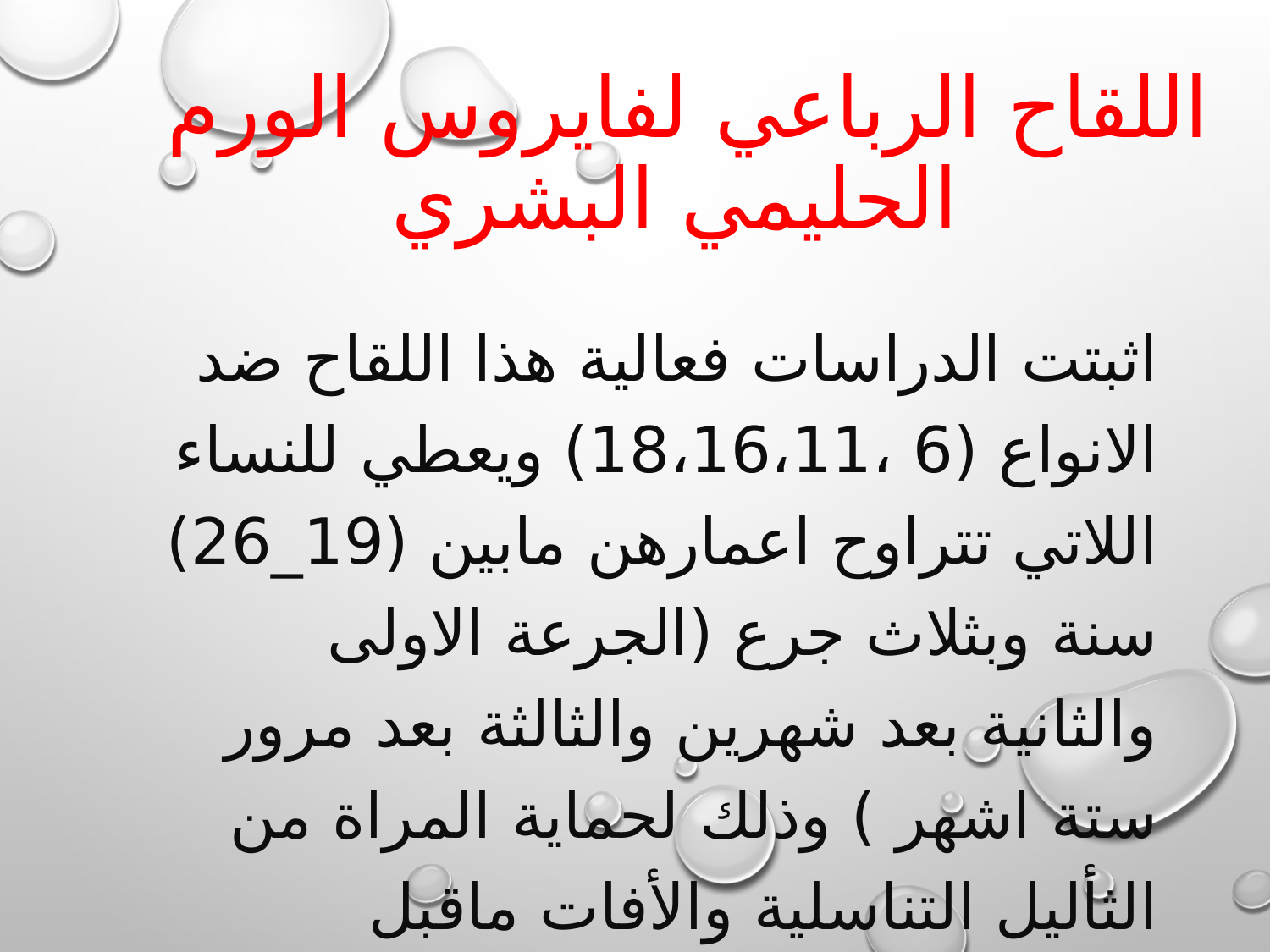

# اللقاح الرباعي لفايروس الورم الحليمي البشري
اثبتت الدراسات فعالية هذا اللقاح ضد الانواع (6 ،18،16،11) ويعطي للنساء اللاتي تتراوح اعمارهن مابين (19_26) سنة وبثلاث جرع (الجرعة الاولى والثانية بعد شهرين والثالثة بعد مرور ستة اشهر ) وذلك لحماية المراة من الثأليل التناسلية والأفات ماقبل السرطانية لخلايا عنق الرحم .